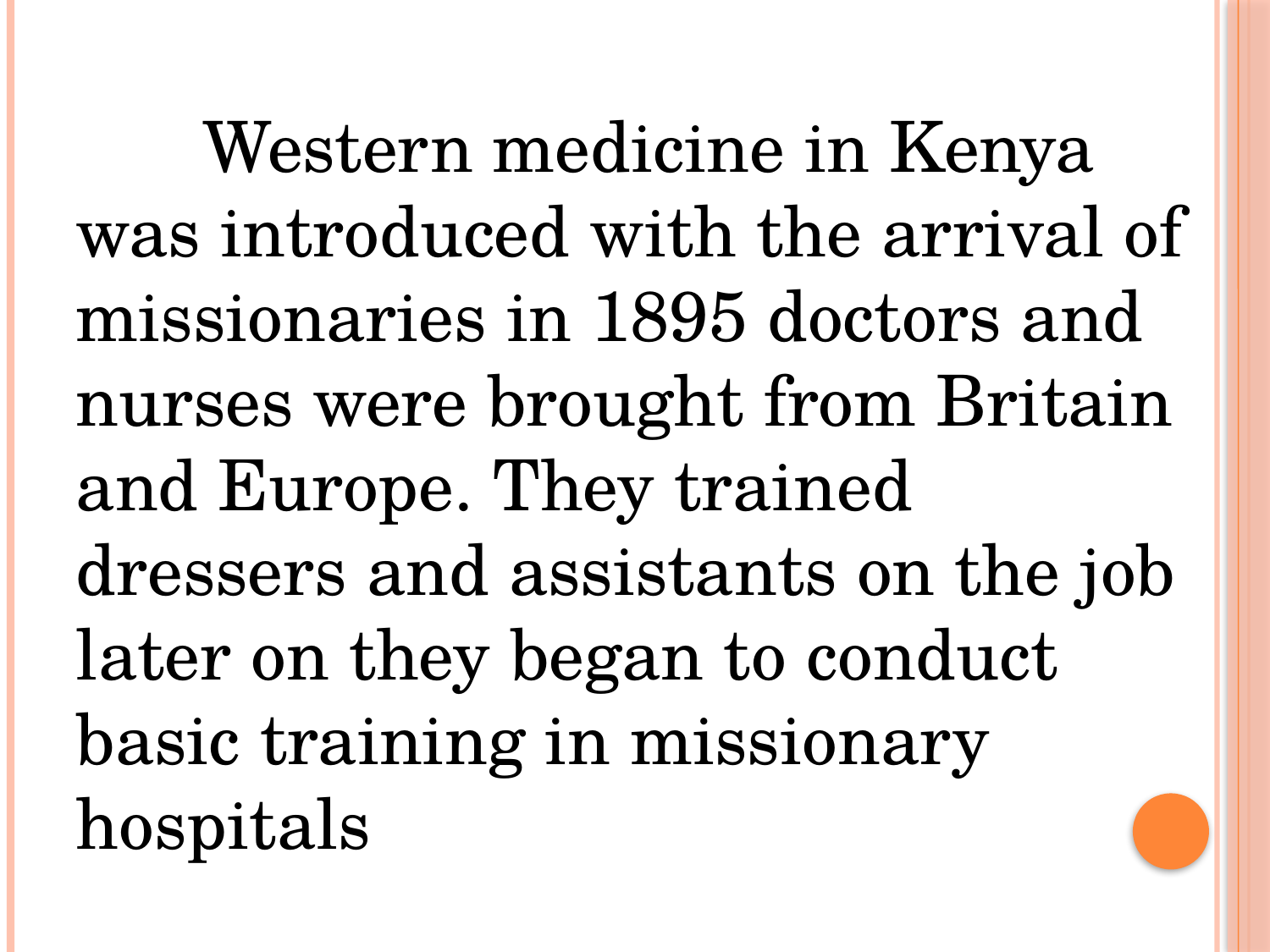

Western medicine in Kenya was introduced with the arrival of missionaries in 1895 doctors and nurses were brought from Britain and Europe. They trained dressers and assistants on the job later on they began to conduct basic training in missionary hospitals